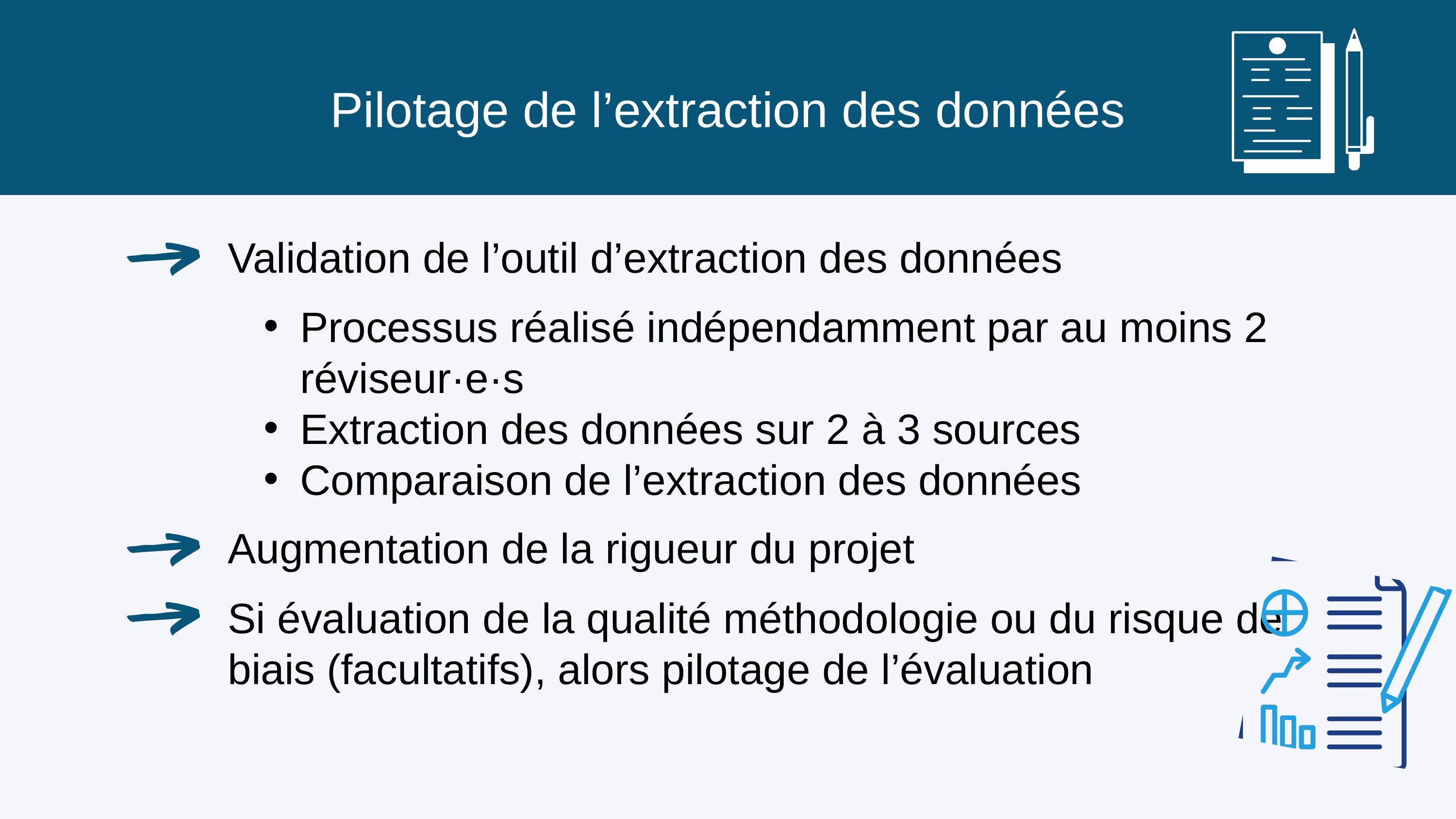

Pilotage de l’extraction des données
Validation de l’outil d’extraction des données

Processus réalisé indépendamment par au moins 2 réviseur·e·s
Extraction des données sur 2 à 3 sources
Comparaison de l’extraction des données
Augmentation de la rigueur du projet

Si évaluation de la qualité méthodologie ou du risque de biais (facultatifs), alors pilotage de l’évaluation